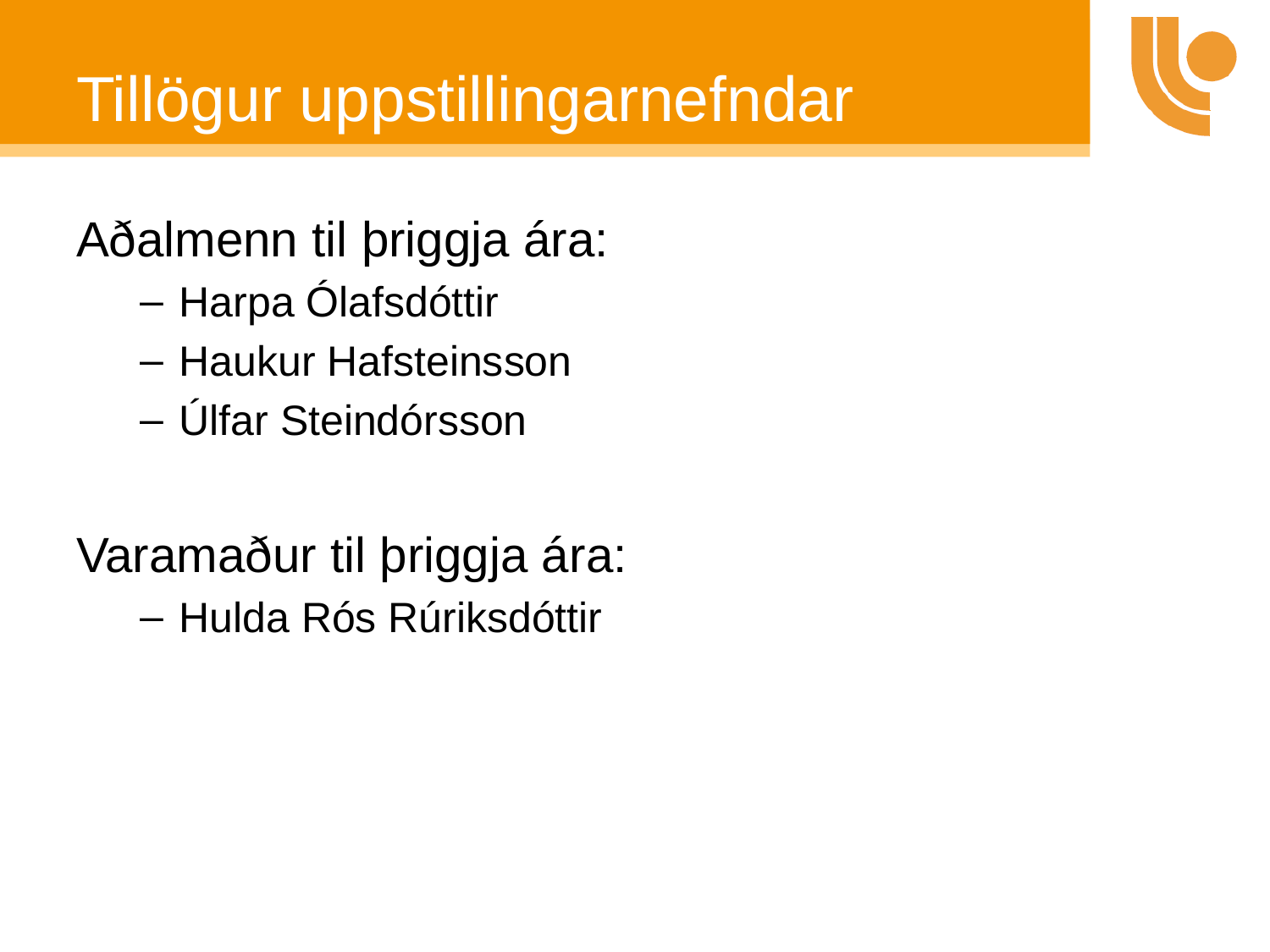

# Tillögur uppstillingarnefndar
Aðalmenn til þriggja ára:
Harpa Ólafsdóttir
Haukur Hafsteinsson
Úlfar Steindórsson

Varamaður til þriggja ára:
Hulda Rós Rúriksdóttir